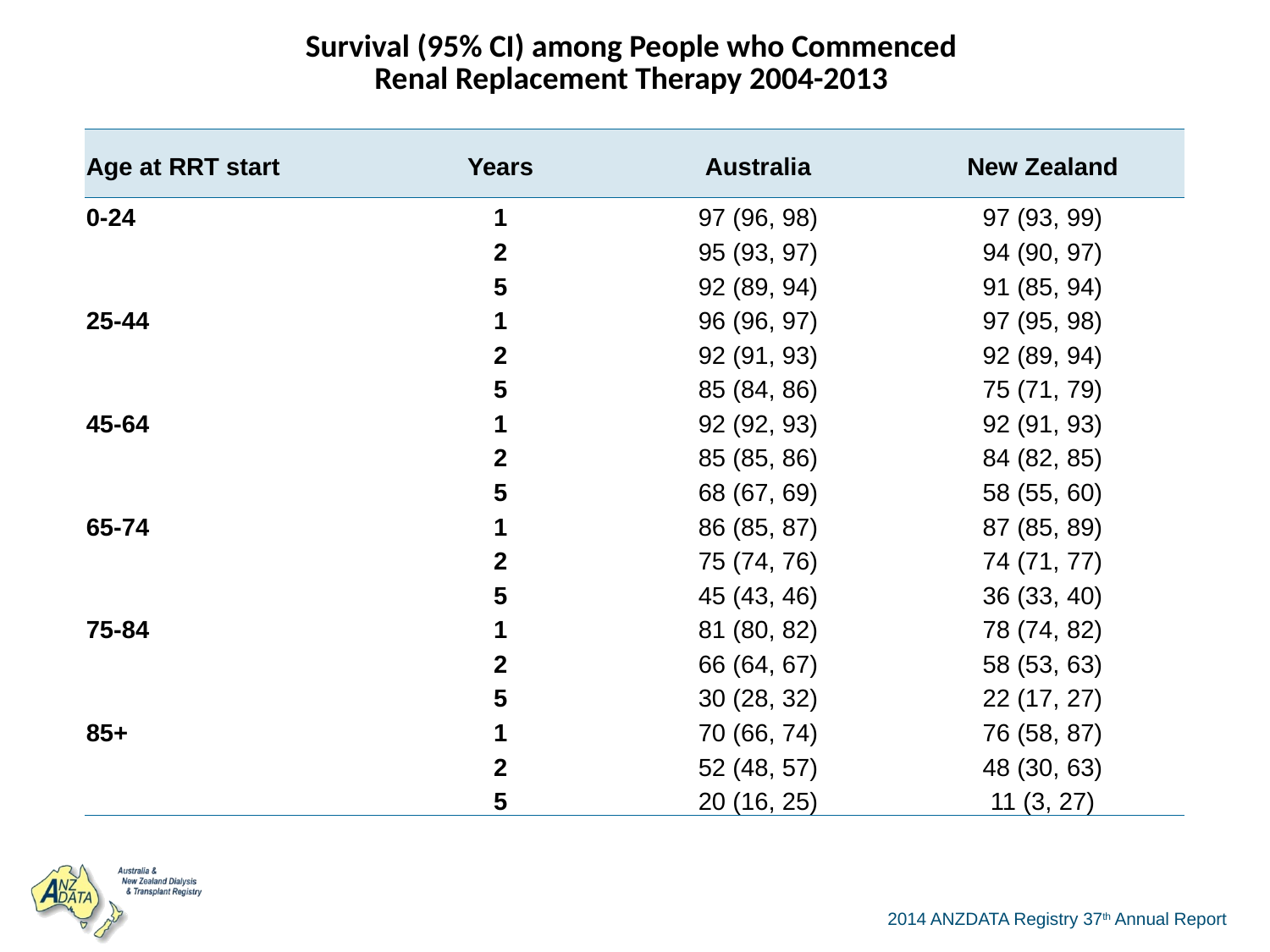

| Survival (95% CI) among People who Commenced Renal Replacement Therapy 2004-2013 |  |  |  |
| --- | --- | --- | --- |
| Age at RRT start | Years | Australia | New Zealand |
| 0-24 | 1 | 97 (96, 98) | 97 (93, 99) |
|  | 2 | 95 (93, 97) | 94 (90, 97) |
|  | 5 | 92 (89, 94) | 91 (85, 94) |
| 25-44 | 1 | 96 (96, 97) | 97 (95, 98) |
|  | 2 | 92 (91, 93) | 92 (89, 94) |
|  | 5 | 85 (84, 86) | 75 (71, 79) |
| 45-64 | 1 | 92 (92, 93) | 92 (91, 93) |
|  | 2 | 85 (85, 86) | 84 (82, 85) |
|  | 5 | 68 (67, 69) | 58 (55, 60) |
| 65-74 | 1 | 86 (85, 87) | 87 (85, 89) |
|  | 2 | 75 (74, 76) | 74 (71, 77) |
|  | 5 | 45 (43, 46) | 36 (33, 40) |
| 75-84 | 1 | 81 (80, 82) | 78 (74, 82) |
|  | 2 | 66 (64, 67) | 58 (53, 63) |
|  | 5 | 30 (28, 32) | 22 (17, 27) |
| 85+ | 1 | 70 (66, 74) | 76 (58, 87) |
|  | 2 | 52 (48, 57) | 48 (30, 63) |
|  | 5 | 20 (16, 25) | 11 (3, 27) |